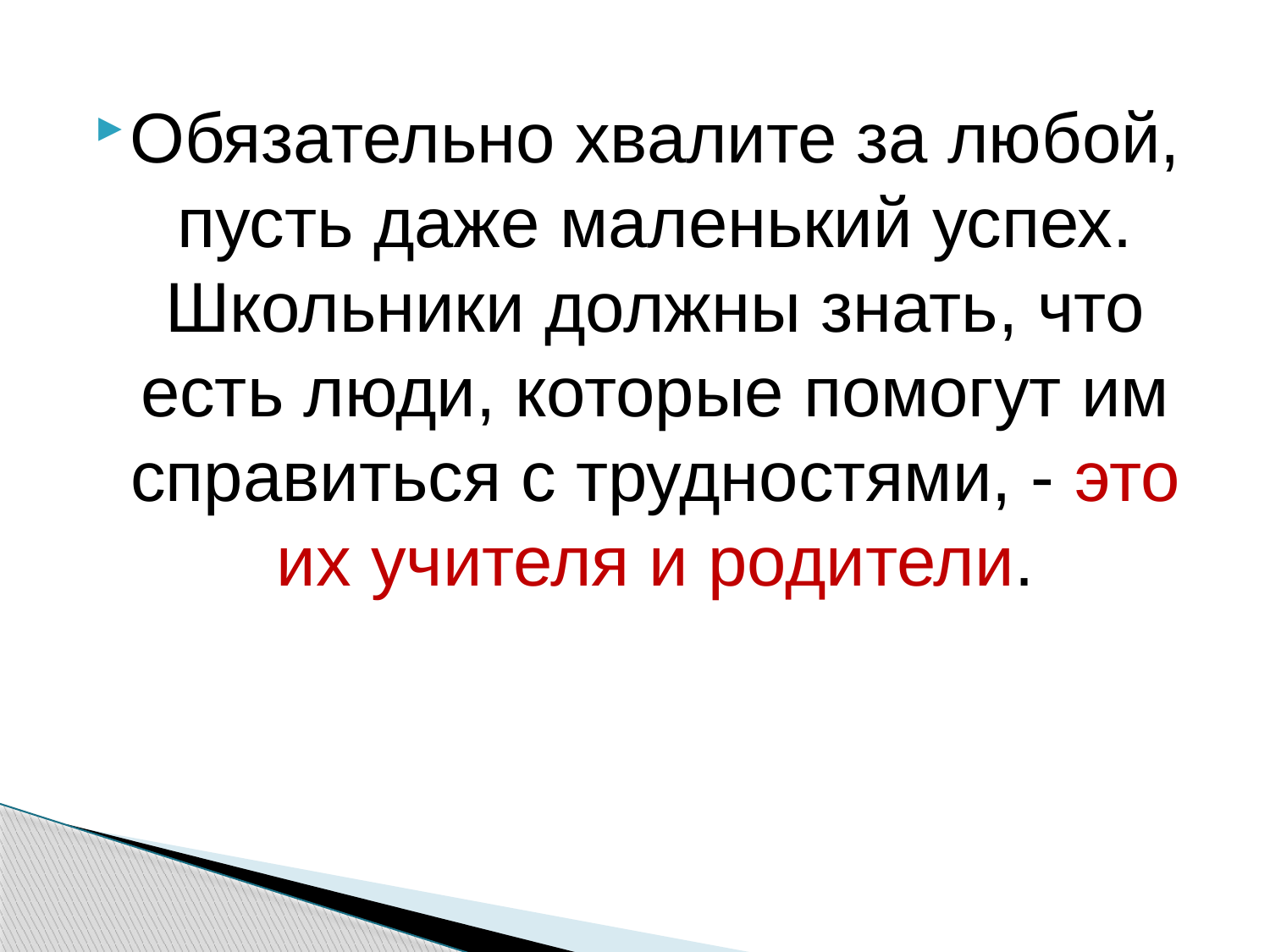

Обязательно хвалите за любой, пусть даже маленький успех. Школьники должны знать, что есть люди, которые помогут им справиться с трудностями, - это их учителя и родители.